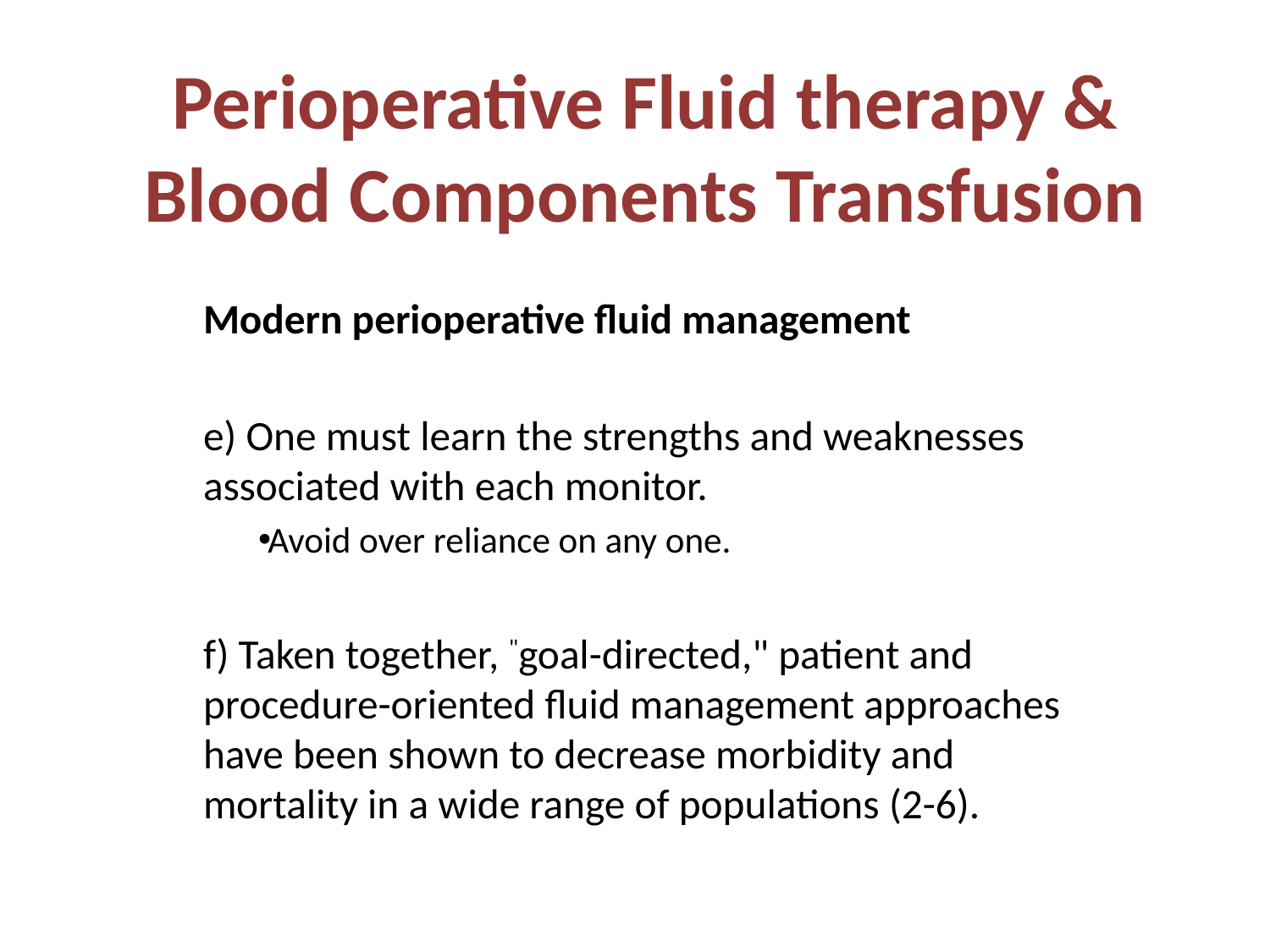

# Perioperative Fluid therapy & Blood Components Transfusion
Modern perioperative fluid management

e) One must learn the strengths and weaknesses associated with each monitor.
Avoid over reliance on any one.

f) Taken together, "goal-directed," patient and procedure-oriented fluid management approaches have been shown to decrease morbidity and mortality in a wide range of populations (2-6).